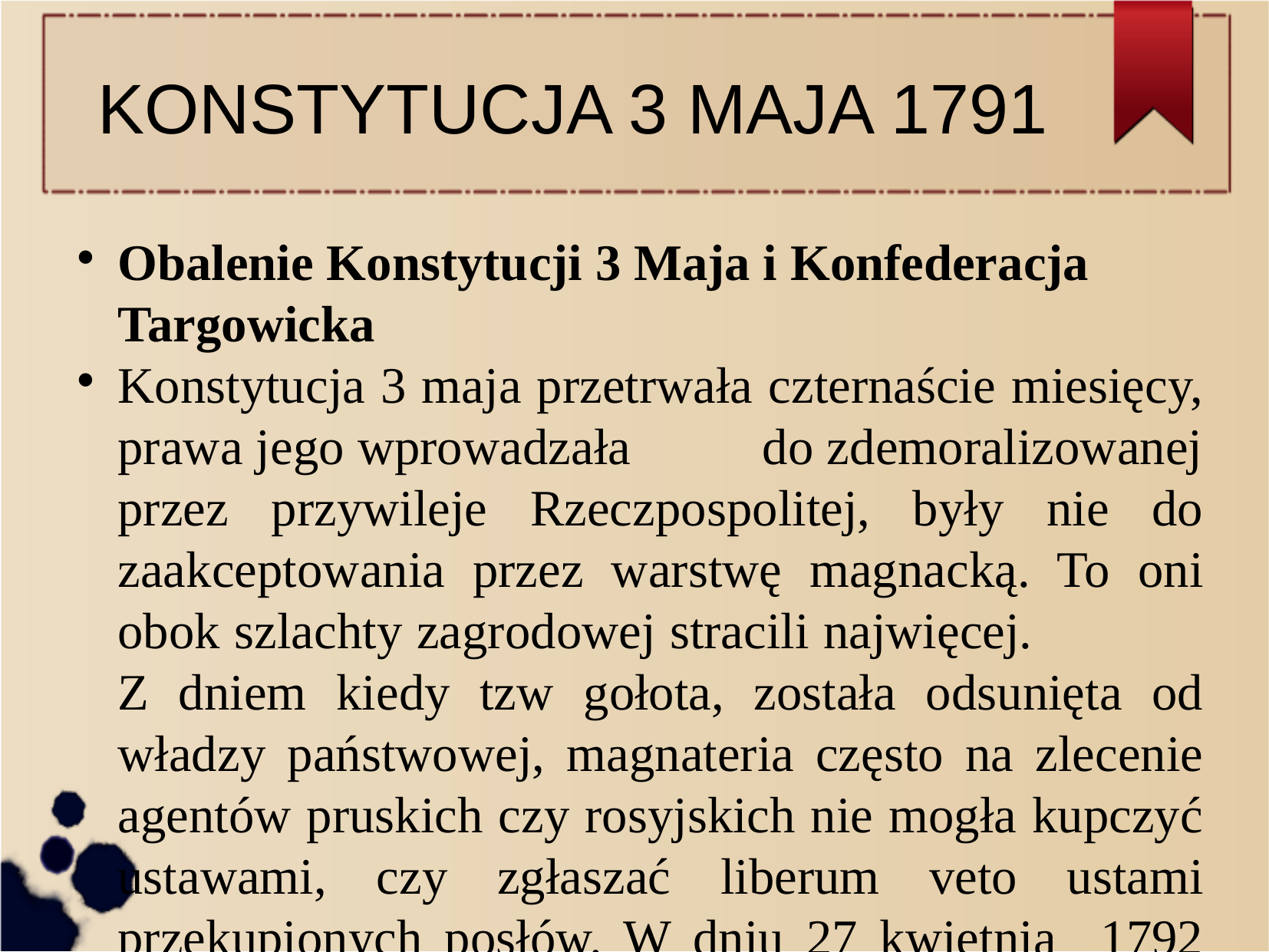

KONSTYTUCJA 3 MAJA 1791
Obalenie Konstytucji 3 Maja i Konfederacja Targowicka
Konstytucja 3 maja przetrwała czternaście miesięcy, prawa jego wprowadzała          do zdemoralizowanej przez przywileje Rzeczpospolitej, były nie do zaakceptowania przez warstwę magnacką. To oni obok szlachty zagrodowej stracili najwięcej.             Z dniem kiedy tzw gołota, została odsunięta od władzy państwowej, magnateria często na zlecenie agentów pruskich czy rosyjskich nie mogła kupczyć ustawami, czy zgłaszać liberum veto ustami przekupionych posłów. W dniu 27 kwietnia  1792 roku w Petersburgu zawiązała się konfederacja później nazwana targowicką. Należeli       do niej Szczęsny Potocki, Ksawery Branicki i Seweryn Rzewuski. Na ich „prośbę” połączone siły targowiczan 20 tysięcy i   armii rosyjskiej w liczbie 97 tysięcy wkroczyły do Polski.  Król zdołał wystawić tylko 37 tysięczną armię składającą się    z rekrutów. Mimo kilku wygrany bitew , kiedy wojska rosyjskie dotarły                  pod Warszawę, król zdecydował się na kapitulację i przyłączenie do targowiczan. Armia polska poszła w rozsypkę a sen o wolności umarł na kolejny wiek.